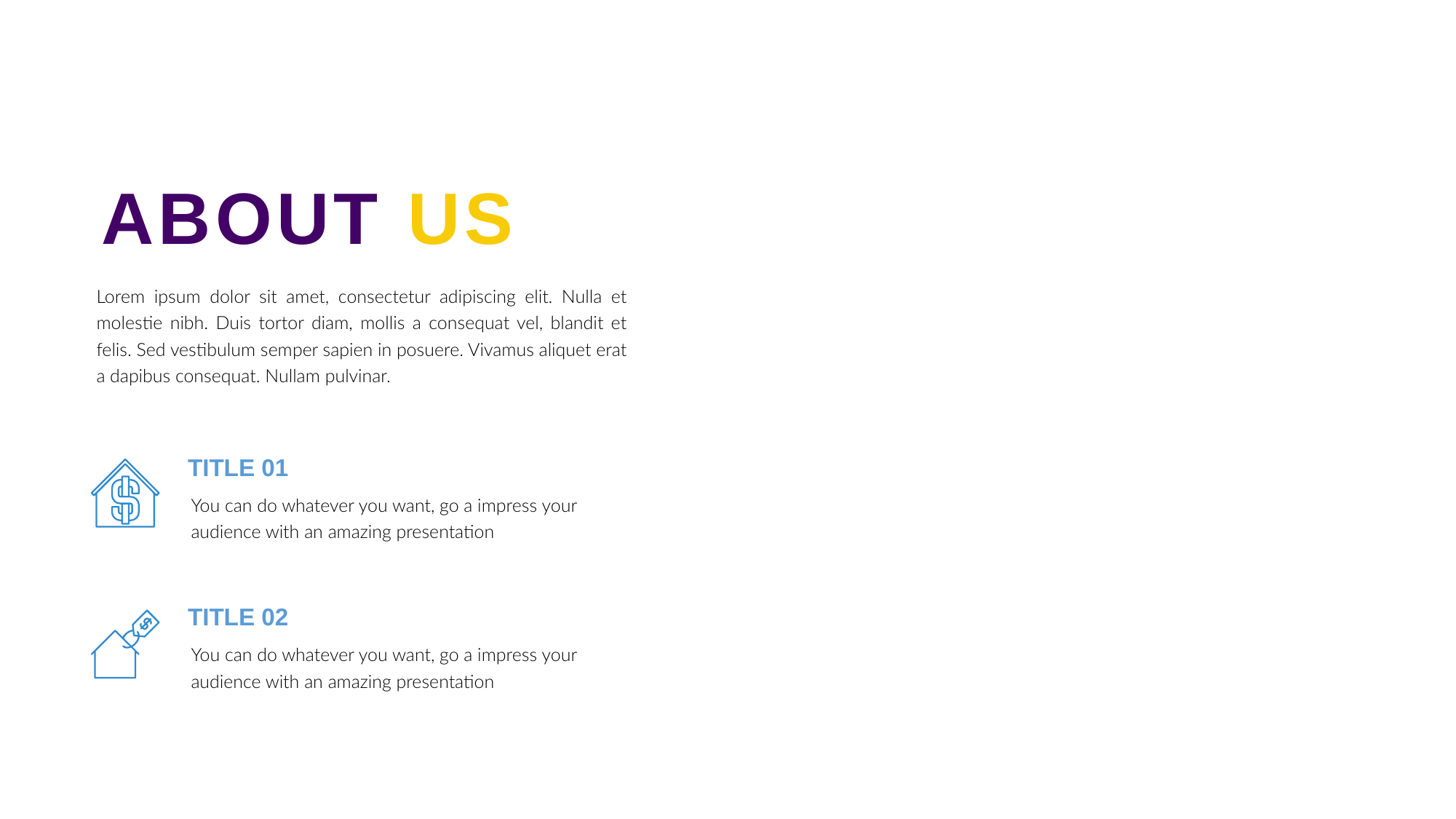

ABOUT US
Lorem ipsum dolor sit amet, consectetur adipiscing elit. Nulla et molestie nibh. Duis tortor diam, mollis a consequat vel, blandit et felis. Sed vestibulum semper sapien in posuere. Vivamus aliquet erat a dapibus consequat. Nullam pulvinar.
TITLE 01

You can do whatever you want, go a impress your audience with an amazing presentation

TITLE 02

You can do whatever you want, go a impress your audience with an amazing presentation
YOUR TITLE
YOUR TITLE